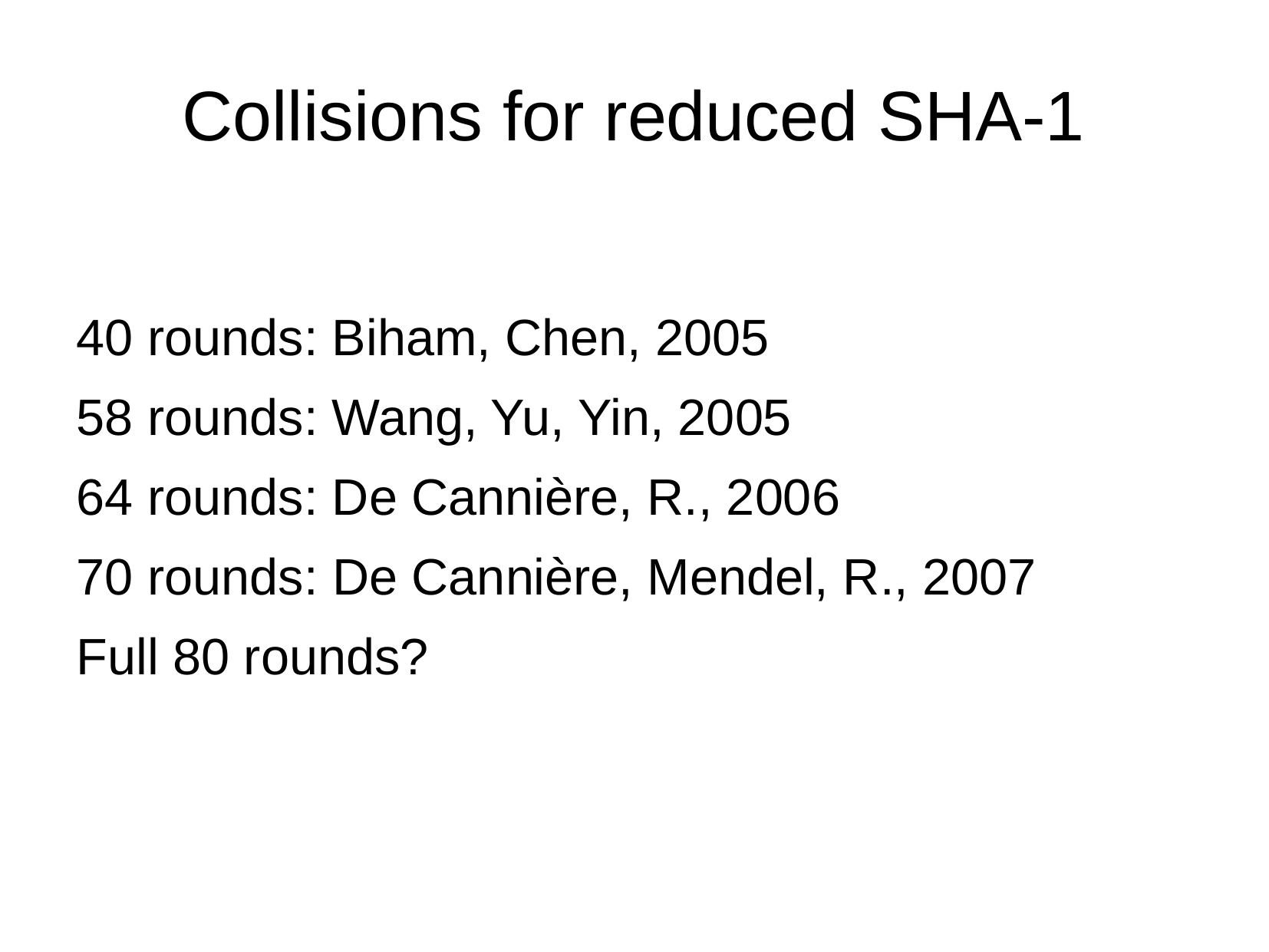

# Collisions for reduced SHA-1

40 rounds: Biham, Chen, 2005
58 rounds: Wang, Yu, Yin, 2005
64 rounds: De Cannière, R., 2006
70 rounds: De Cannière, Mendel, R., 2007
Full 80 rounds?